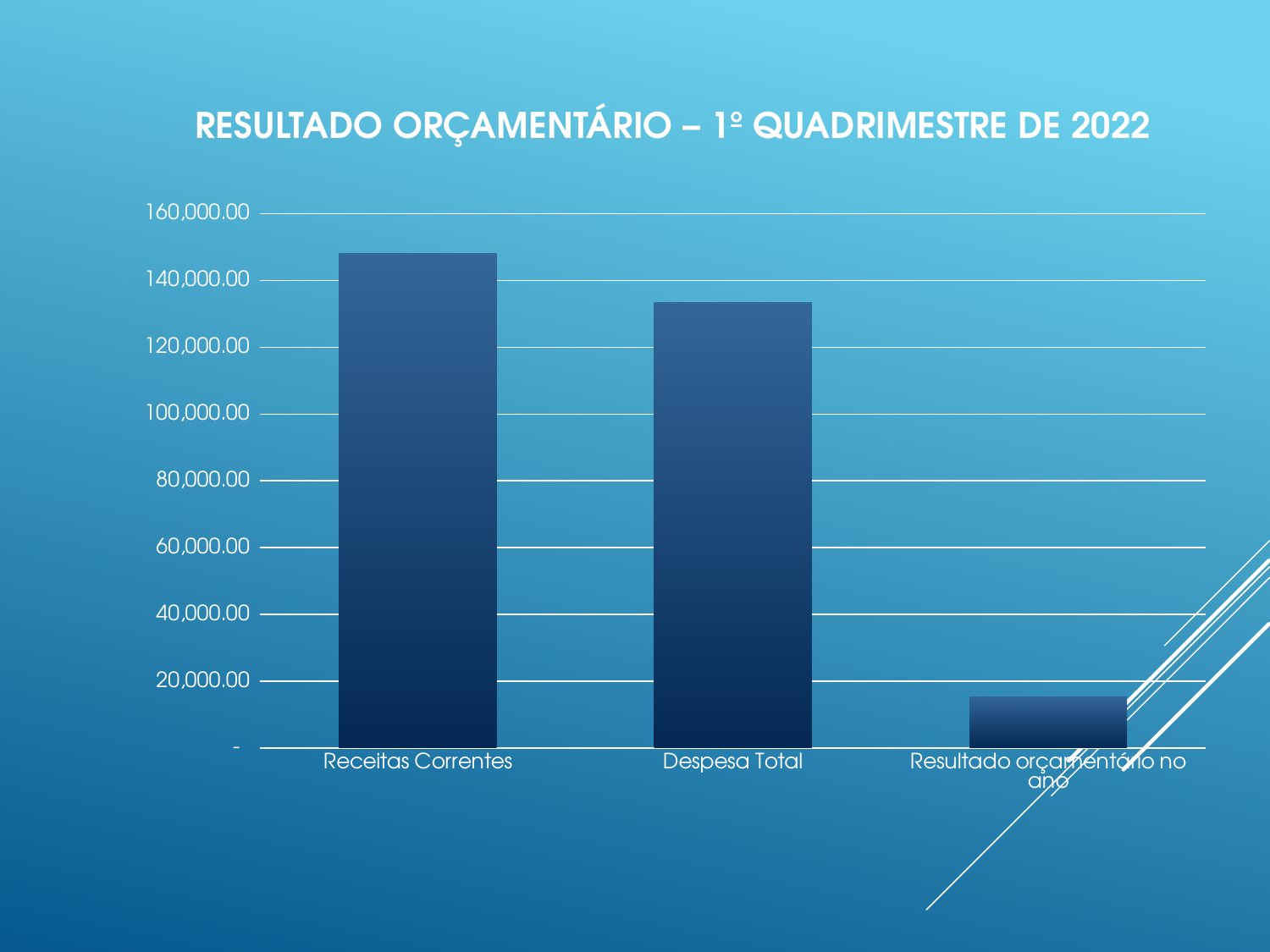

### Chart

| Category |  |
|---|---|
| Receitas Correntes | 148002.20000000004 |
| Despesa Total | 133499.85 |
| Resultado orçamentário no ano | 15364.450000000052 |
# Resultado orçamentário – 1º Quadrimestre de 2022